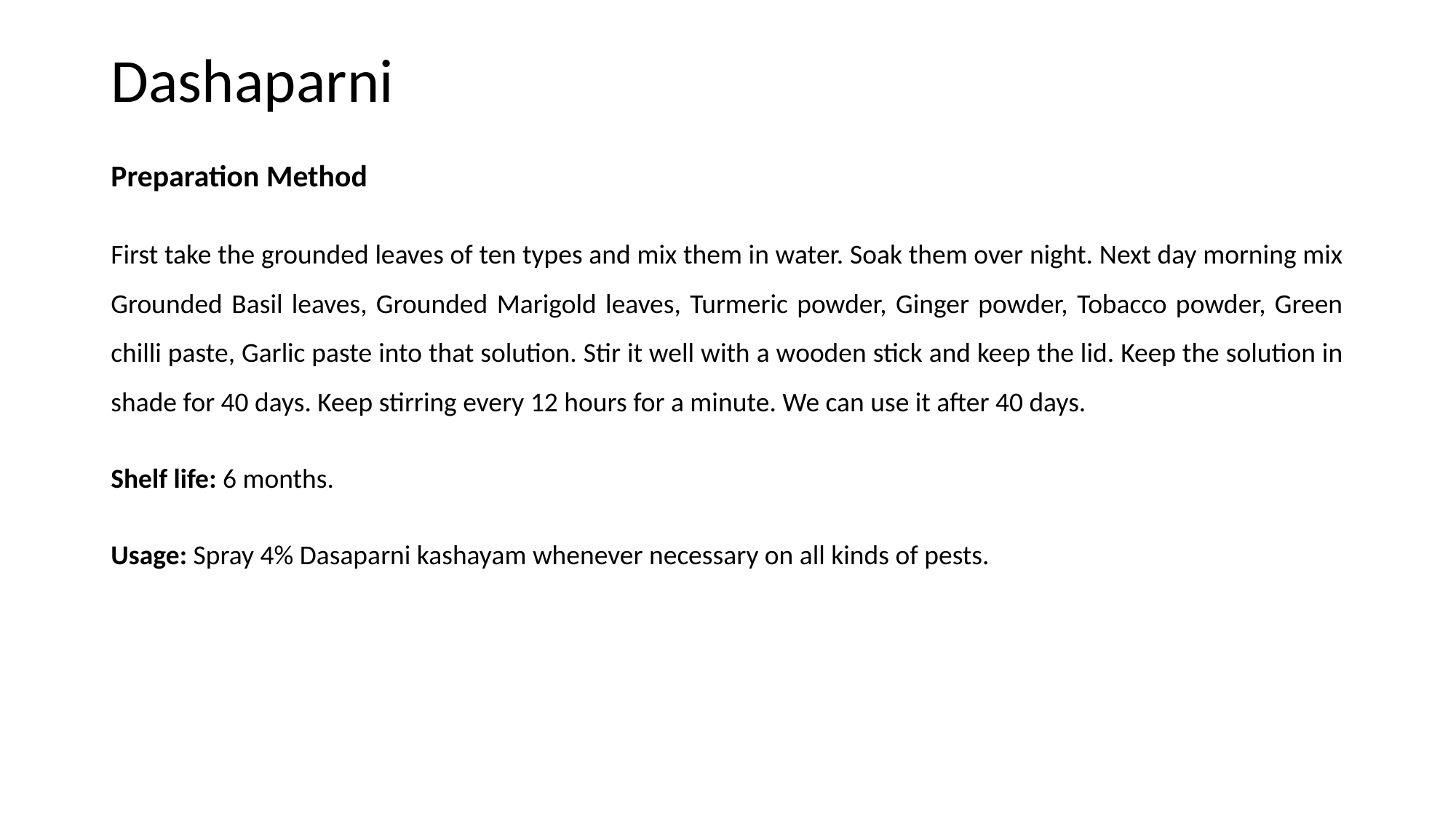

# Dashaparni
Preparation Method
First take the grounded leaves of ten types and mix them in water. Soak them over night. Next day morning mix Grounded Basil leaves, Grounded Marigold leaves, Turmeric powder, Ginger powder, Tobacco powder, Green chilli paste, Garlic paste into that solution. Stir it well with a wooden stick and keep the lid. Keep the solution in shade for 40 days. Keep stirring every 12 hours for a minute. We can use it after 40 days.
Shelf life: 6 months.
Usage: Spray 4% Dasaparni kashayam whenever necessary on all kinds of pests.